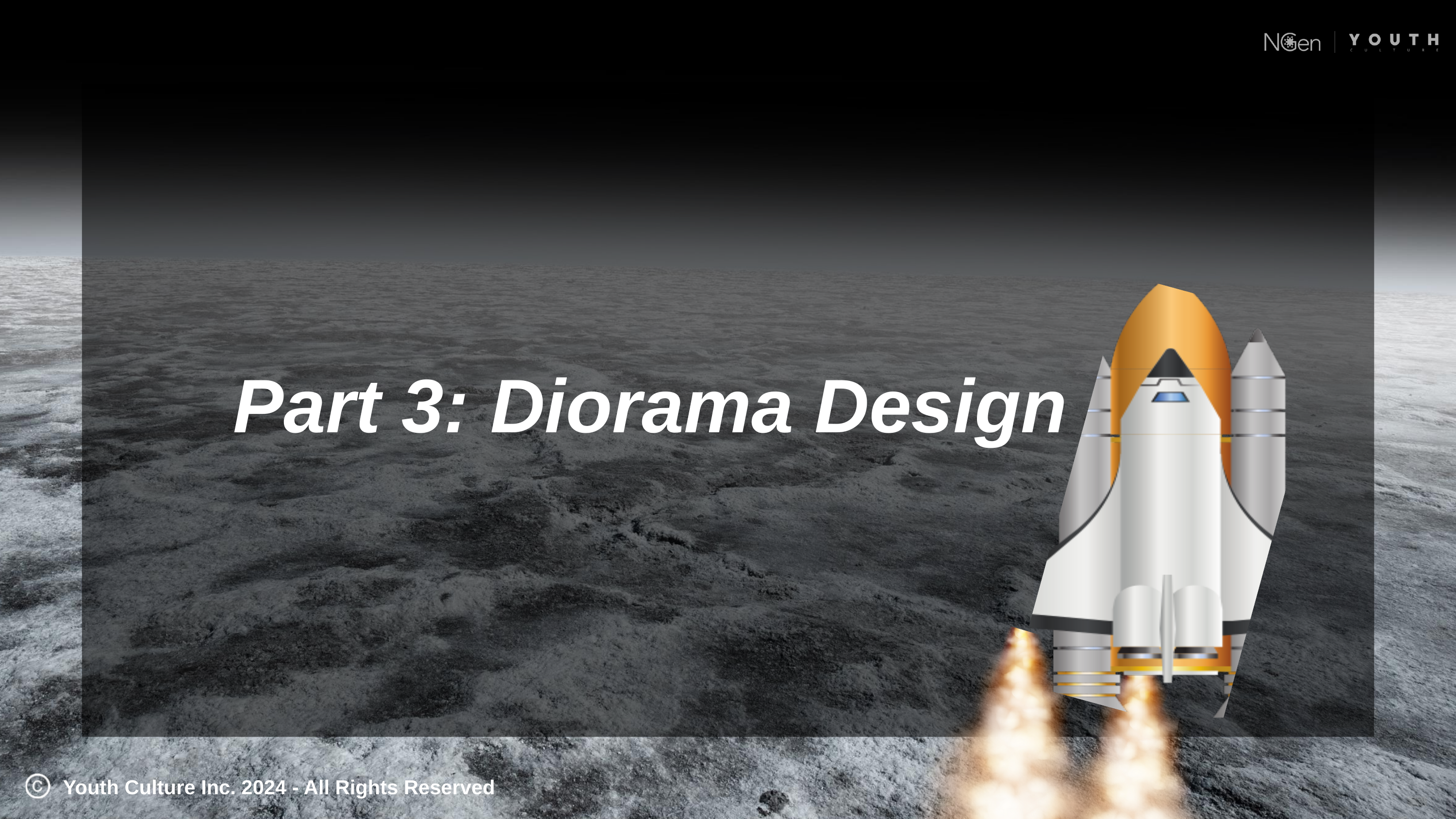

Part 3: Diorama Design

Youth Culture Inc. 2024 - All Rights Reserved